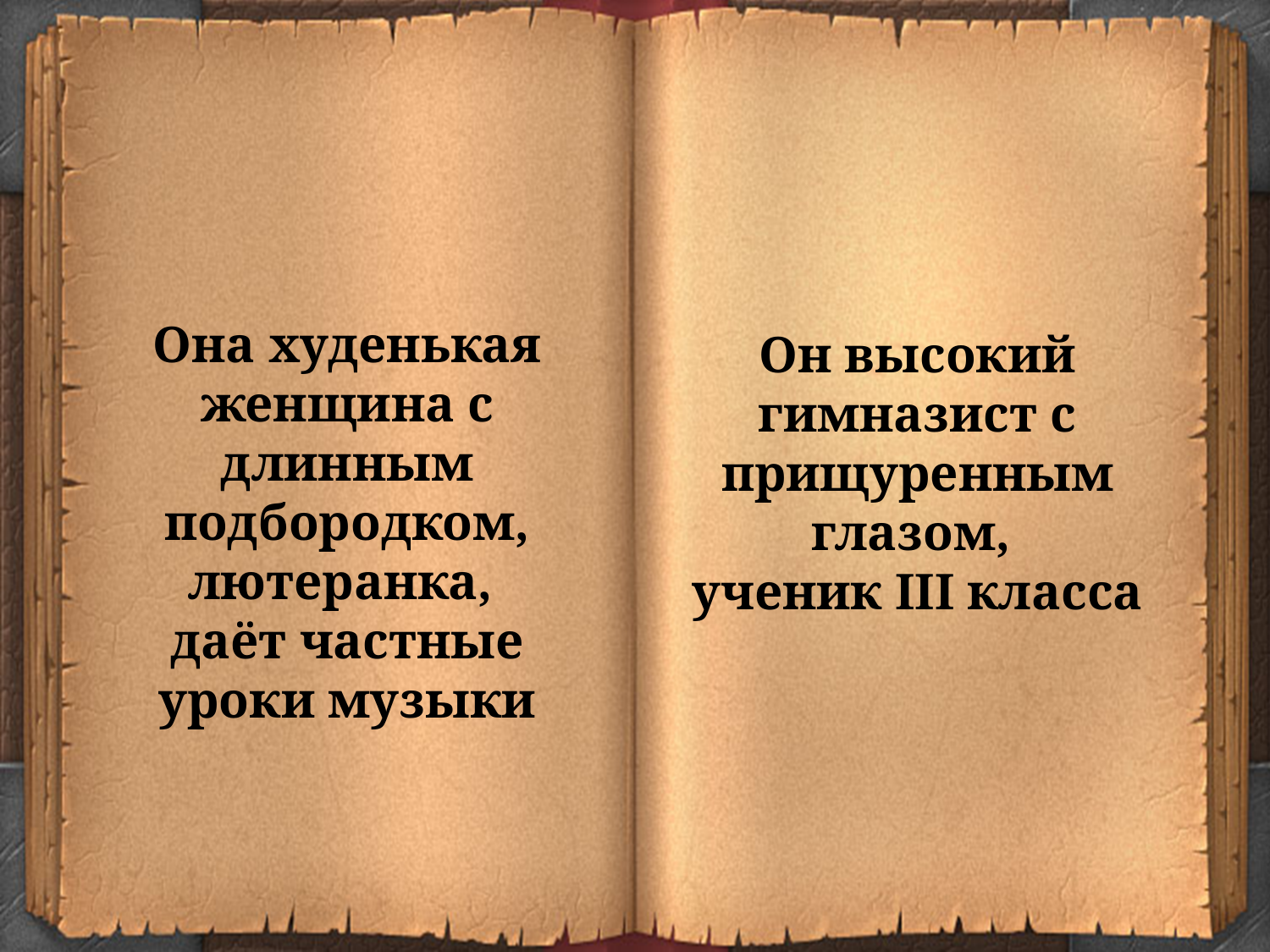

Она худенькая женщина с длинным подбородком, лютеранка,
даёт частные уроки музыки
Он высокий гимназист с прищуренным глазом,
ученик III класса